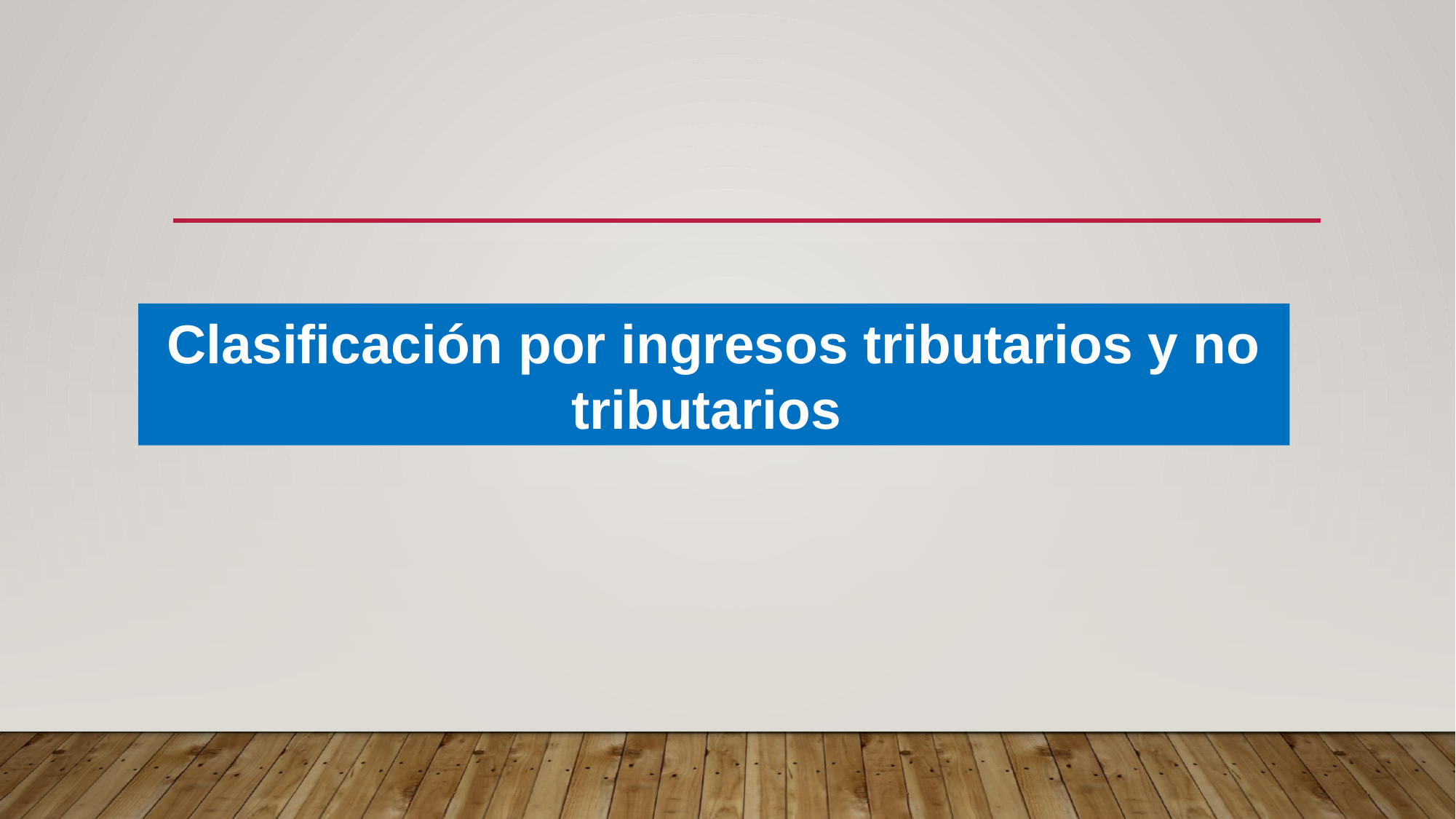

Clasificación por ingresos tributarios y no tributarios